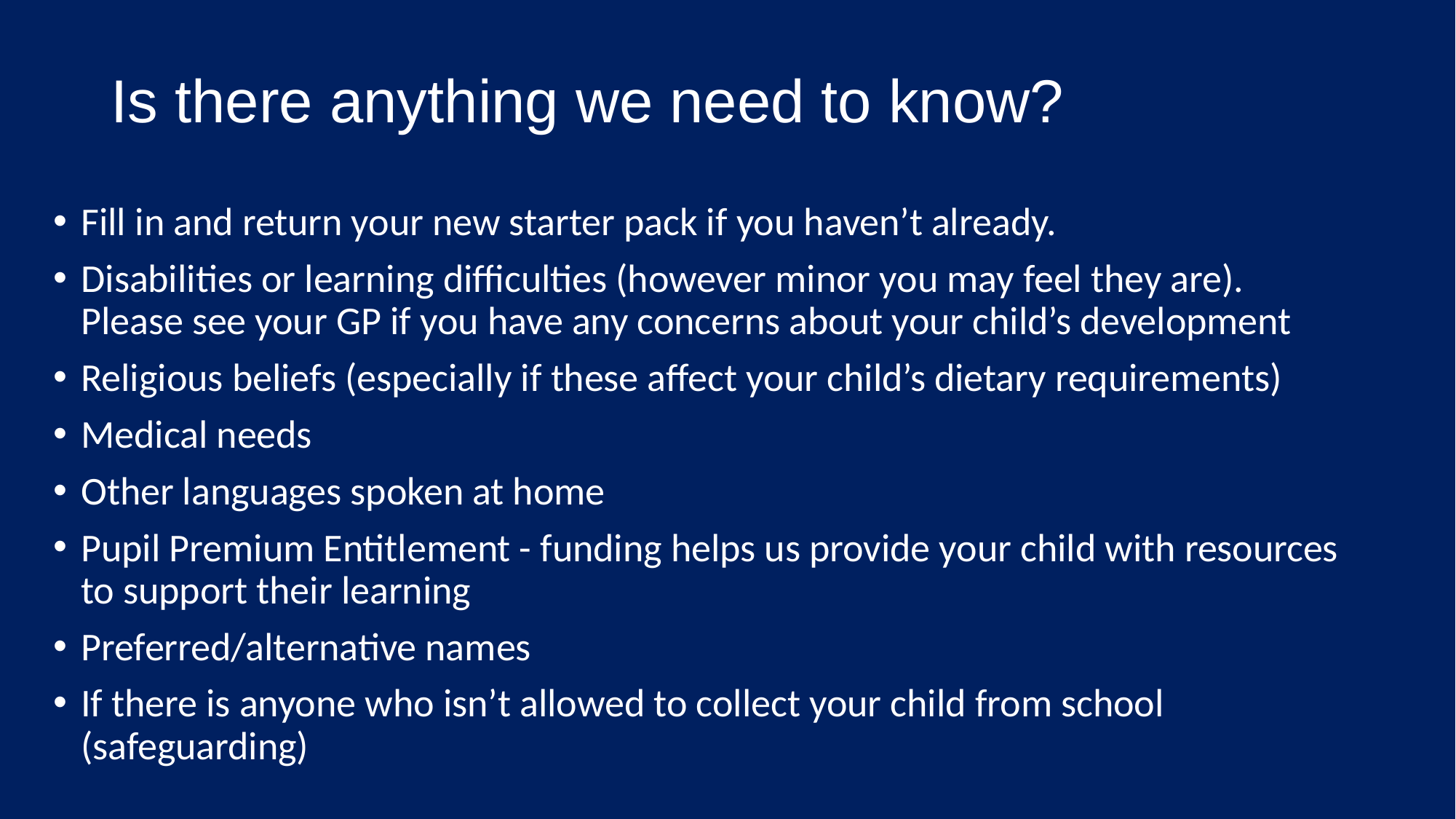

# Is there anything we need to know?
Fill in and return your new starter pack if you haven’t already.
Disabilities or learning difficulties (however minor you may feel they are). Please see your GP if you have any concerns about your child’s development
Religious beliefs (especially if these affect your child’s dietary requirements)
Medical needs
Other languages spoken at home
Pupil Premium Entitlement - funding helps us provide your child with resources to support their learning
Preferred/alternative names
If there is anyone who isn’t allowed to collect your child from school (safeguarding)